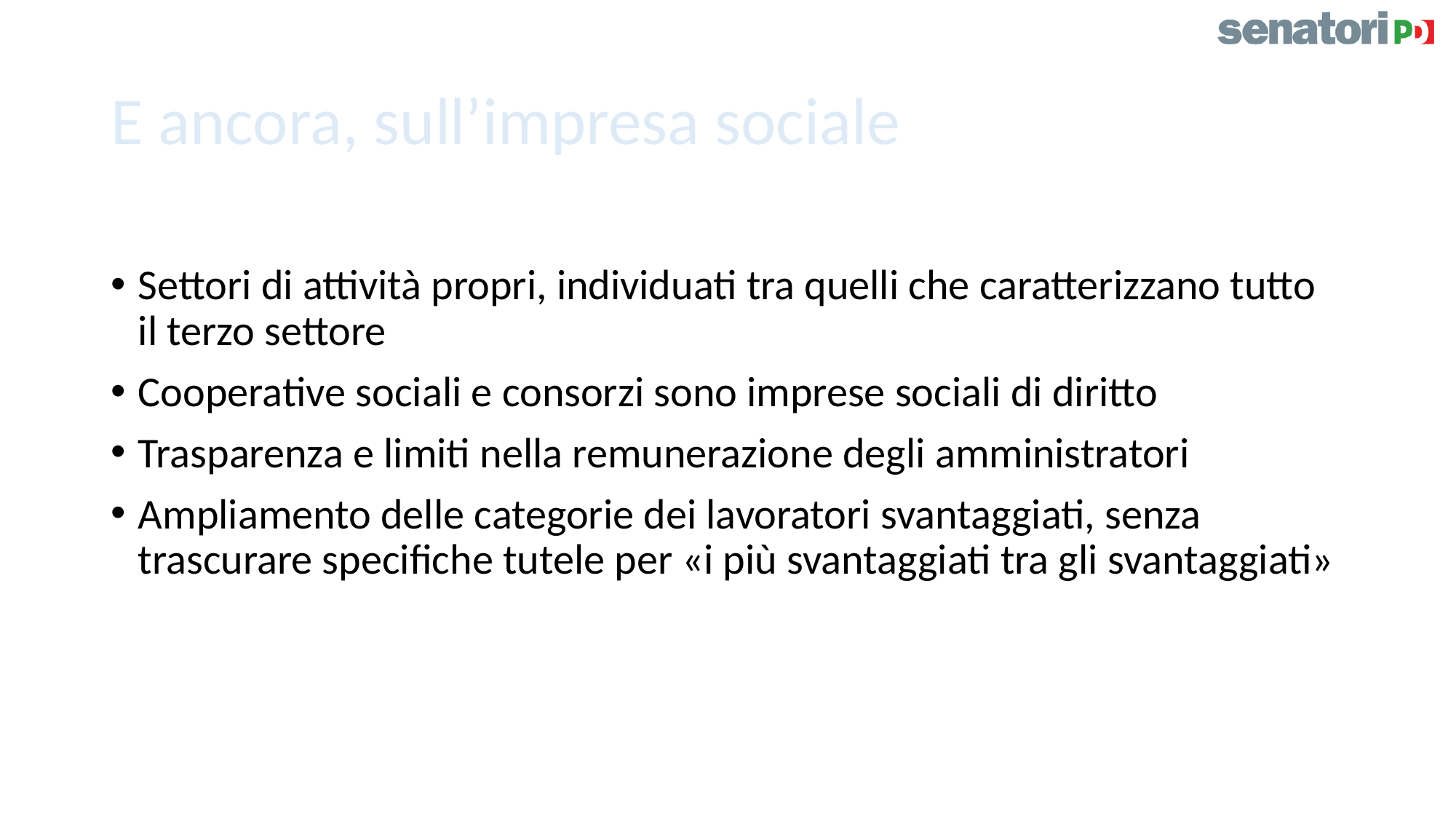

# E ancora, sull’impresa sociale
Settori di attività propri, individuati tra quelli che caratterizzano tutto il terzo settore
Cooperative sociali e consorzi sono imprese sociali di diritto
Trasparenza e limiti nella remunerazione degli amministratori
Ampliamento delle categorie dei lavoratori svantaggiati, senza trascurare specifiche tutele per «i più svantaggiati tra gli svantaggiati»